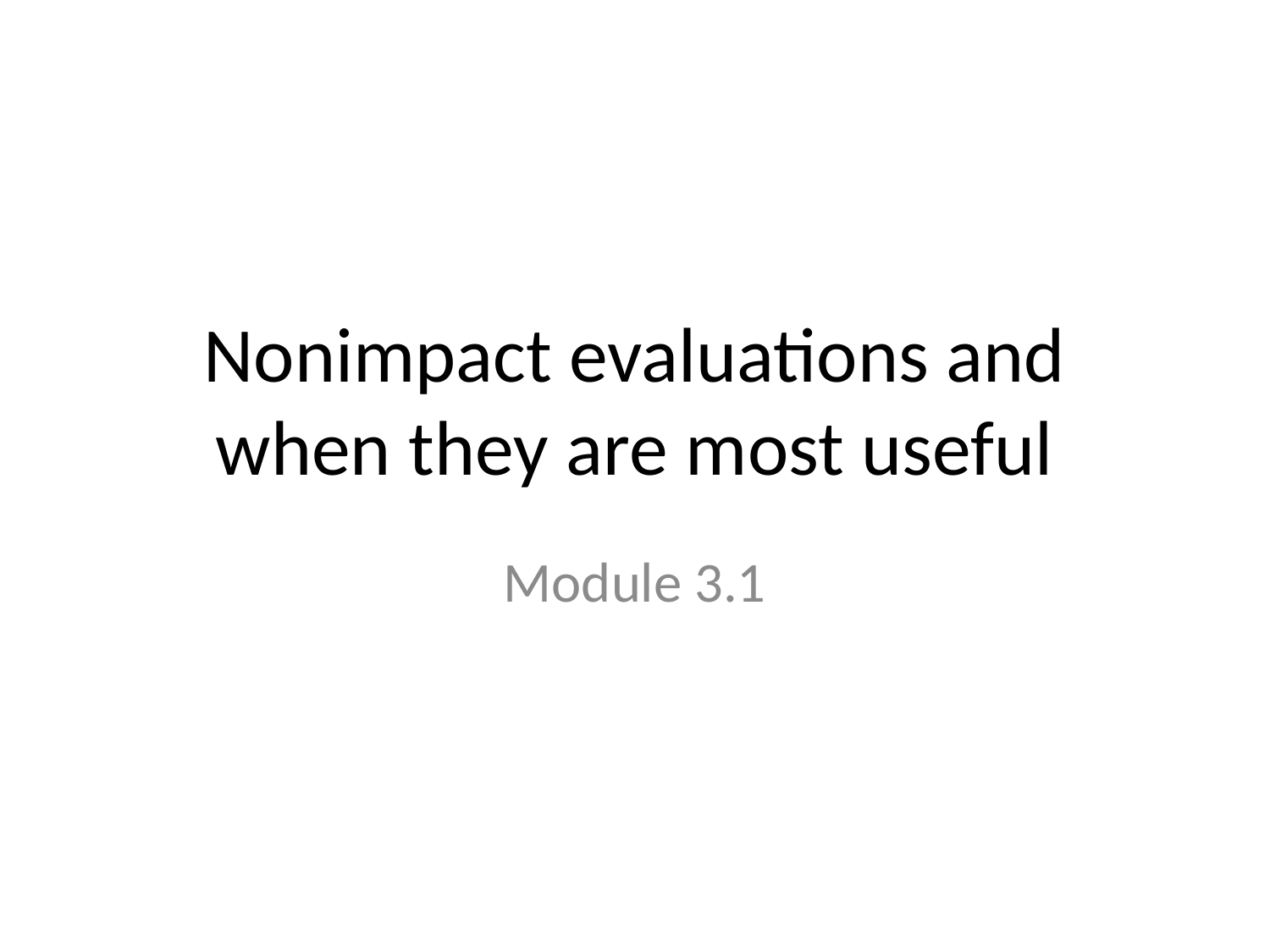

# Nonimpact evaluations and when they are most useful
Module 3.1